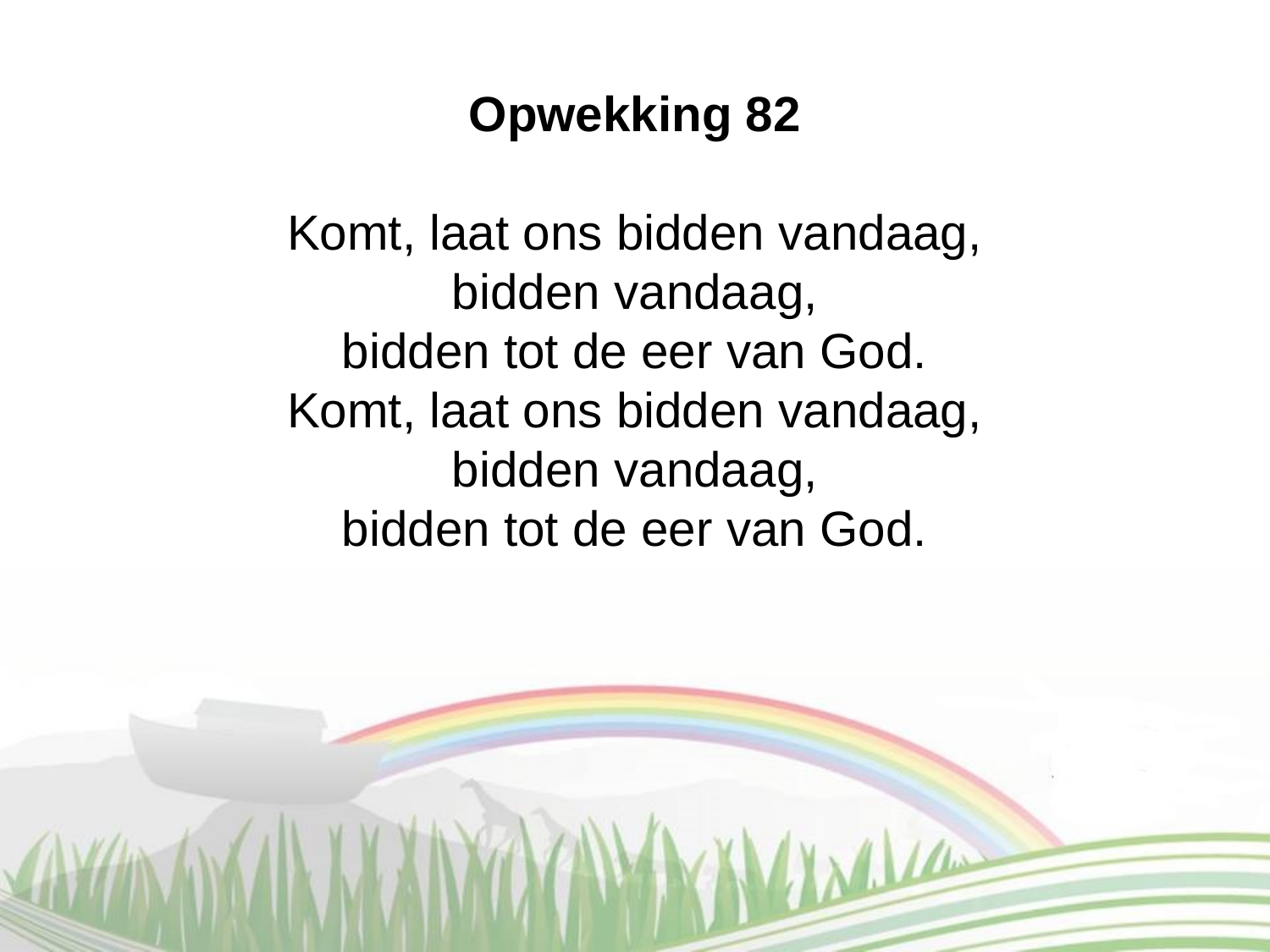

Opwekking 82

Komt, laat ons bidden vandaag,
bidden vandaag,
bidden tot de eer van God.
Komt, laat ons bidden vandaag,
bidden vandaag,
bidden tot de eer van God.